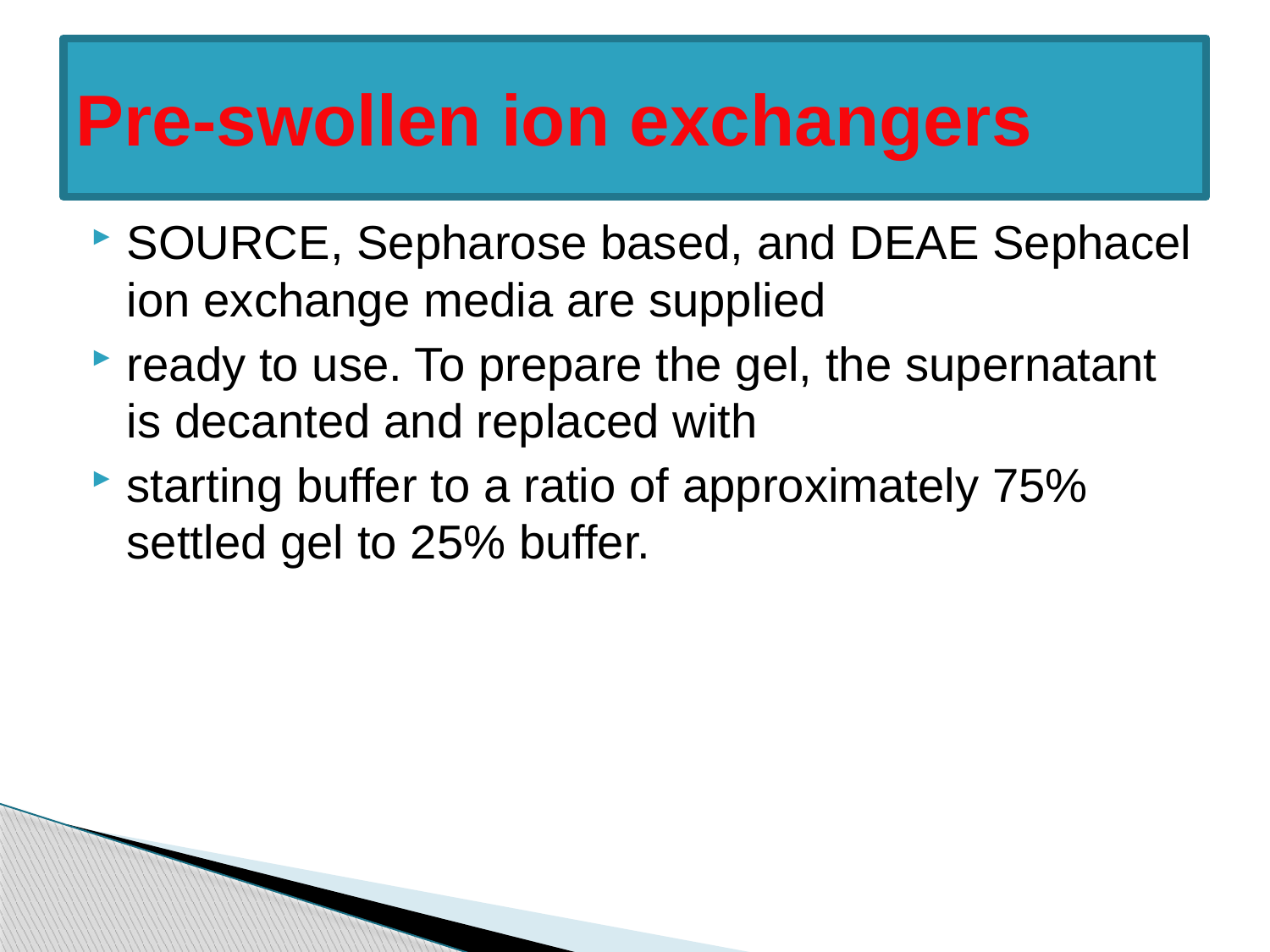

# Pre-swollen ion exchangers
SOURCE, Sepharose based, and DEAE Sephacel ion exchange media are supplied
ready to use. To prepare the gel, the supernatant is decanted and replaced with
starting buffer to a ratio of approximately 75% settled gel to 25% buffer.